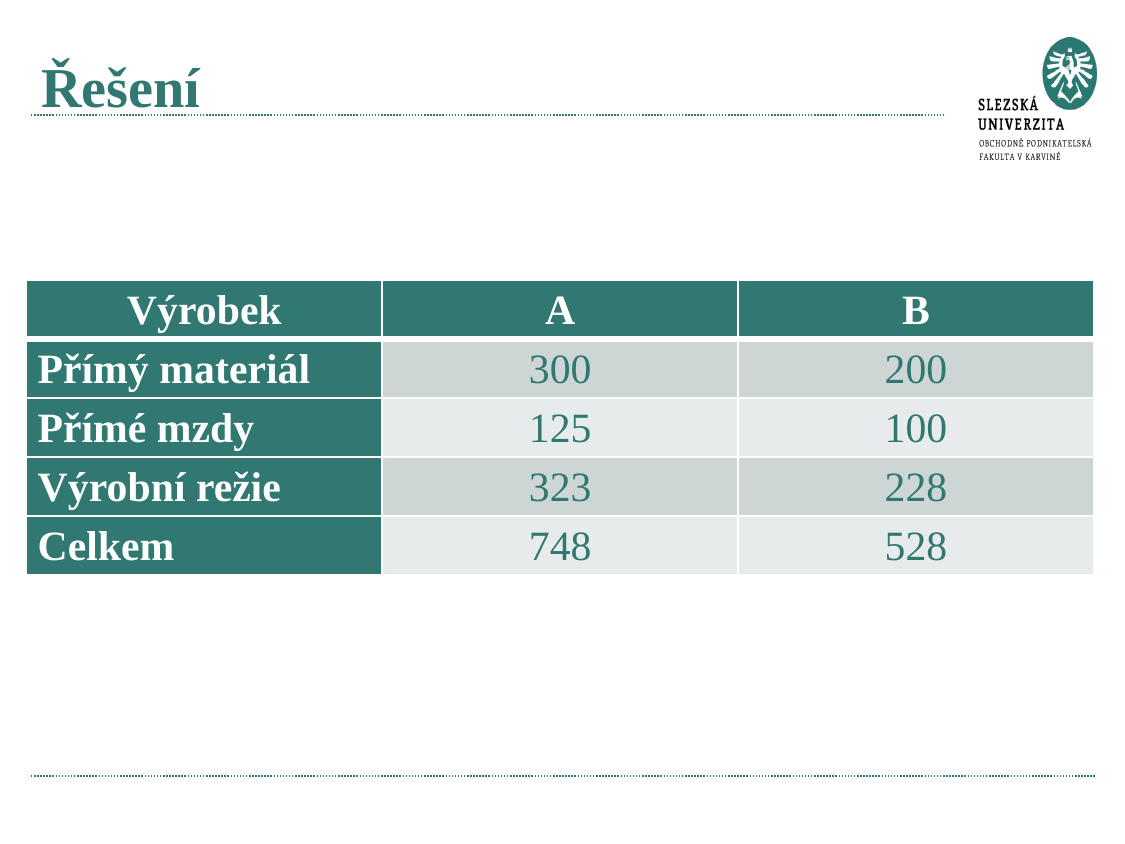

# Řešení

| Výrobek | A | B |
| --- | --- | --- |
| Přímý materiál | 300 | 200 |
| Přímé mzdy | 125 | 100 |
| Výrobní režie | 323 | 228 |
| Celkem | 748 | 528 |